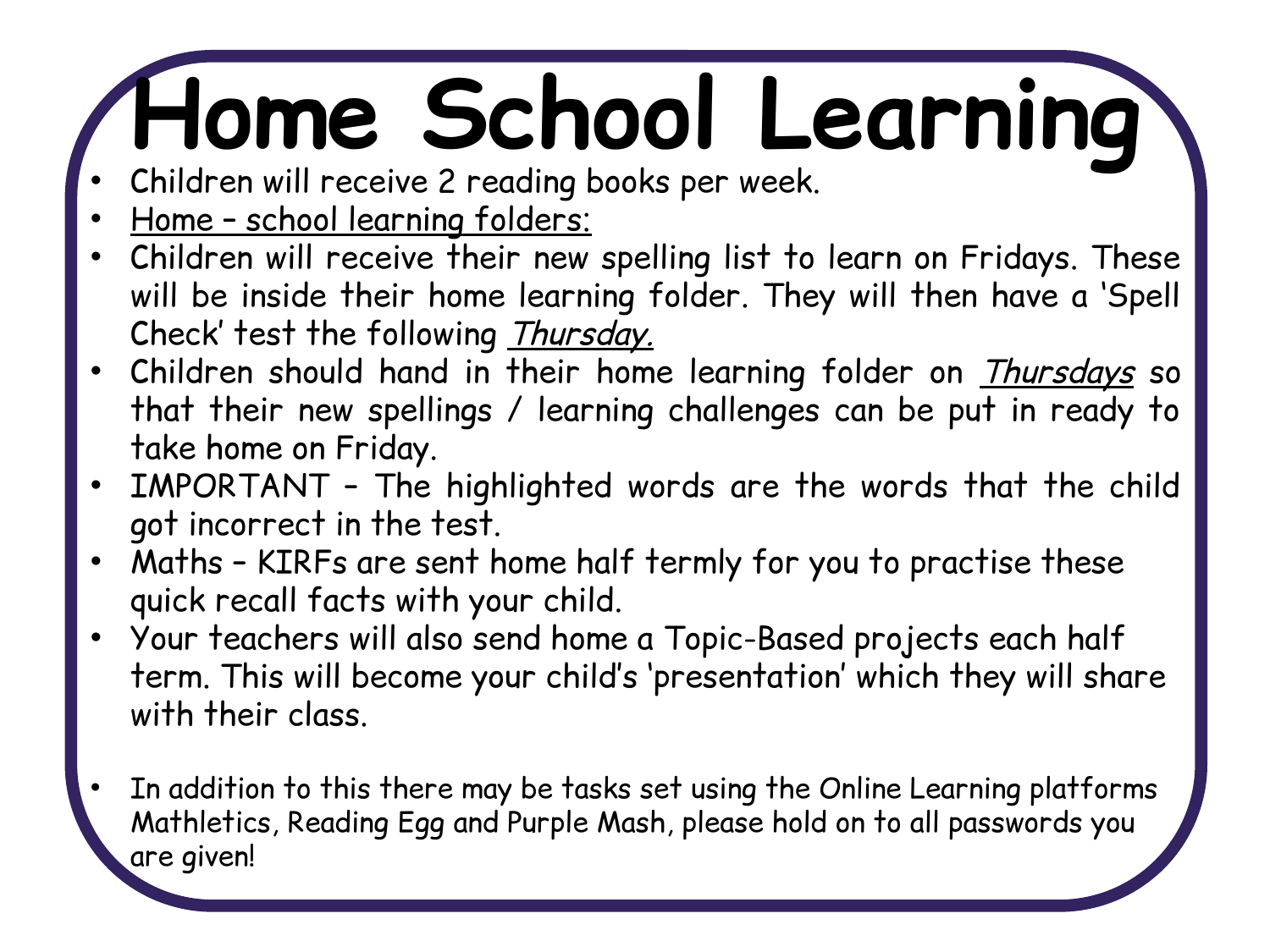

Home School Learning

Children will receive 2 reading books per week.
Home – school learning folders:
Children will receive their new spelling list to learn on Fridays. These will be inside their home learning folder. They will then have a ‘Spell Check’ test the following Thursday.
Children should hand in their home learning folder on Thursdays so that their new spellings / learning challenges can be put in ready to take home on Friday.
IMPORTANT – The highlighted words are the words that the child got incorrect in the test.
Maths – KIRFs are sent home half termly for you to practise these quick recall facts with your child.
Your teachers will also send home a Topic-Based projects each half term. This will become your child’s ‘presentation’ which they will share with their class.

In addition to this there may be tasks set using the Online Learning platforms Mathletics, Reading Egg and Purple Mash, please hold on to all passwords you are given!